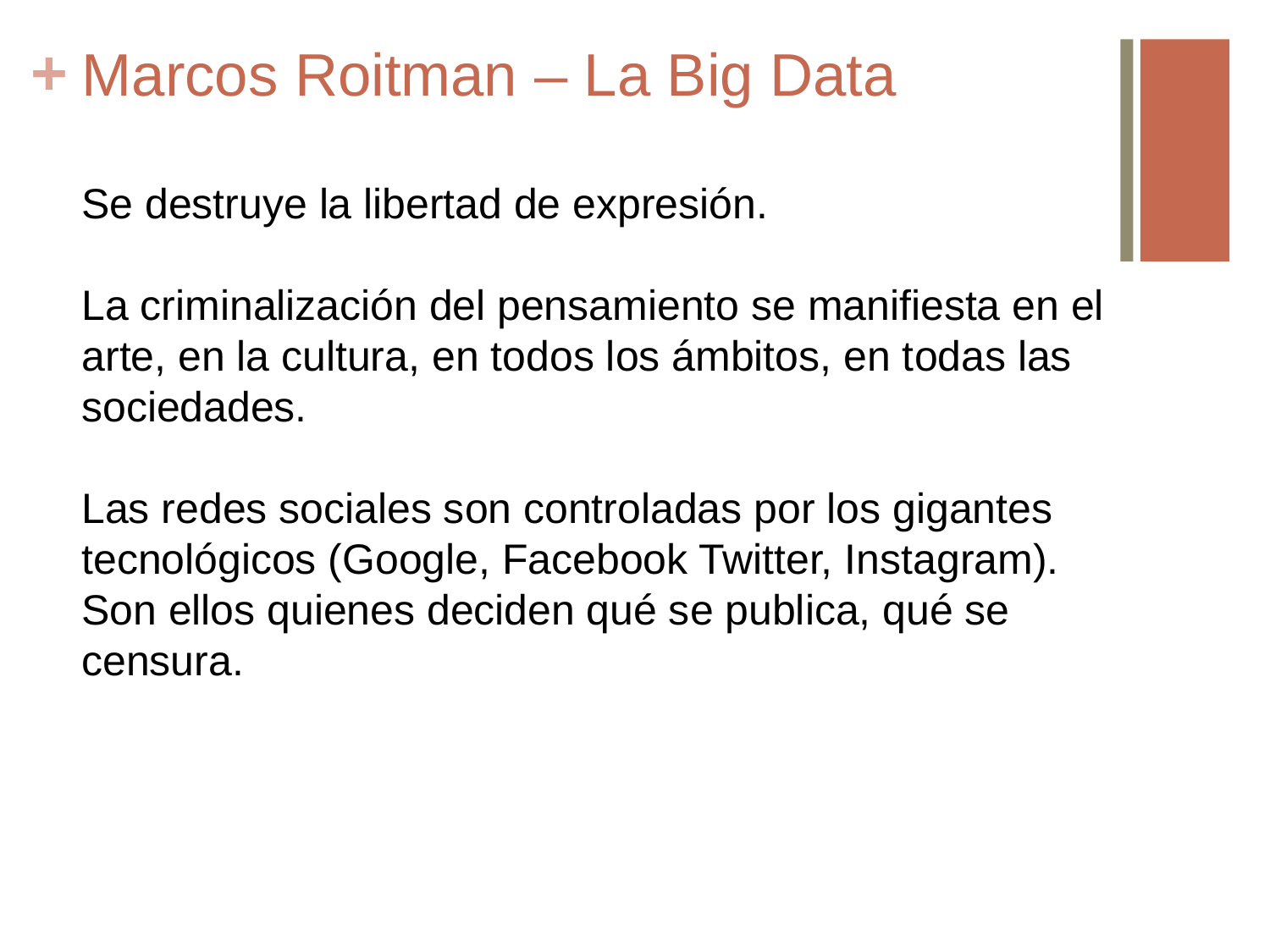

# Marcos Roitman – La Big Data
Se destruye la libertad de expresión.

La criminalización del pensamiento se manifiesta en el arte, en la cultura, en todos los ámbitos, en todas las sociedades.

Las redes sociales son controladas por los gigantes tecnológicos (Google, Facebook Twitter, Instagram). Son ellos quienes deciden qué se publica, qué se  censura.